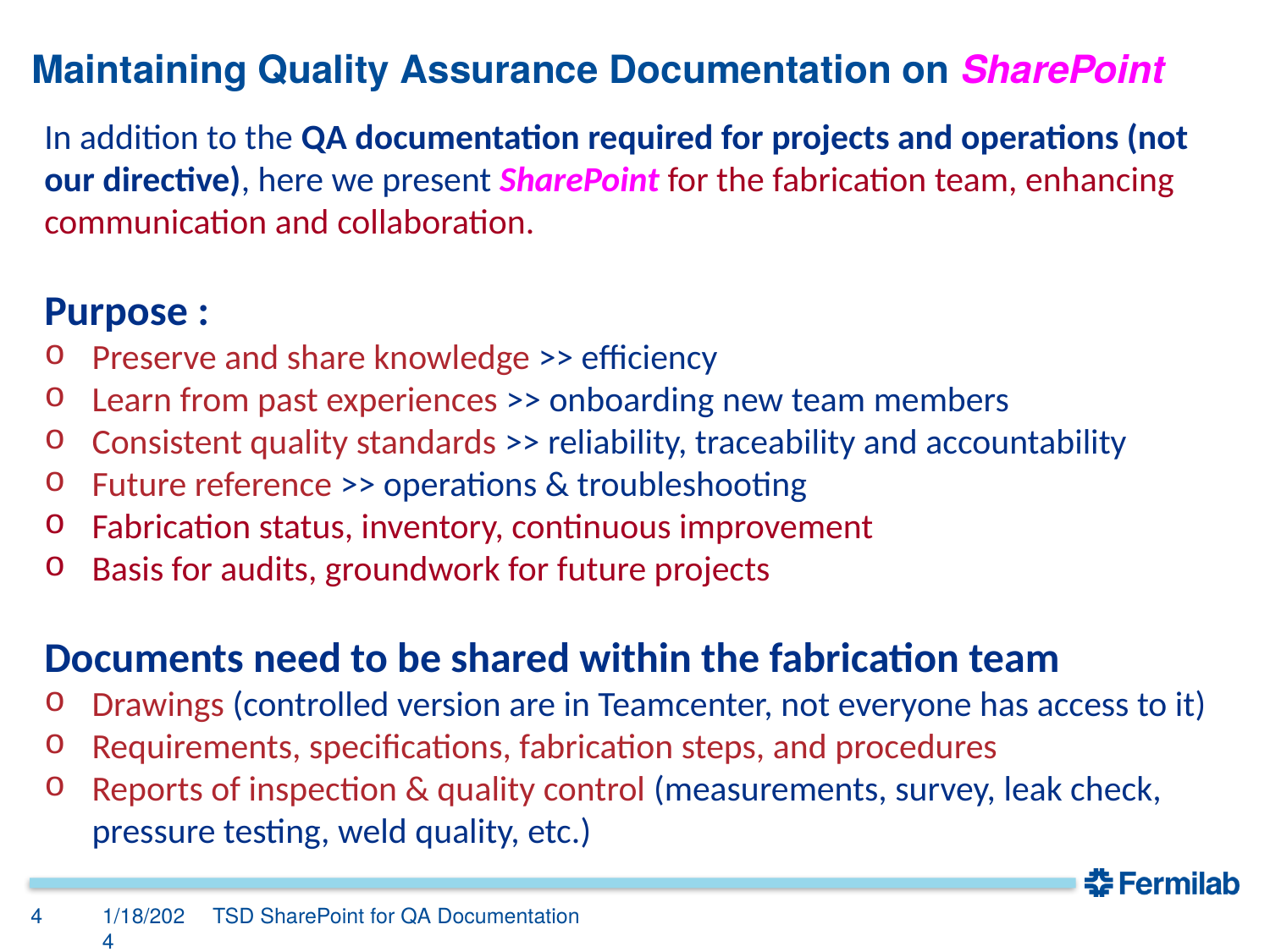

# Maintaining Quality Assurance Documentation on SharePoint
In addition to the QA documentation required for projects and operations (not our directive), here we present SharePoint for the fabrication team, enhancing communication and collaboration.

Purpose :
Preserve and share knowledge >> efficiency
Learn from past experiences >> onboarding new team members
Consistent quality standards >> reliability, traceability and accountability
Future reference >> operations & troubleshooting
Fabrication status, inventory, continuous improvement
Basis for audits, groundwork for future projects

Documents need to be shared within the fabrication team
Drawings (controlled version are in Teamcenter, not everyone has access to it)
Requirements, specifications, fabrication steps, and procedures
Reports of inspection & quality control (measurements, survey, leak check, pressure testing, weld quality, etc.)
4
1/18/2024
TSD SharePoint for QA Documentation